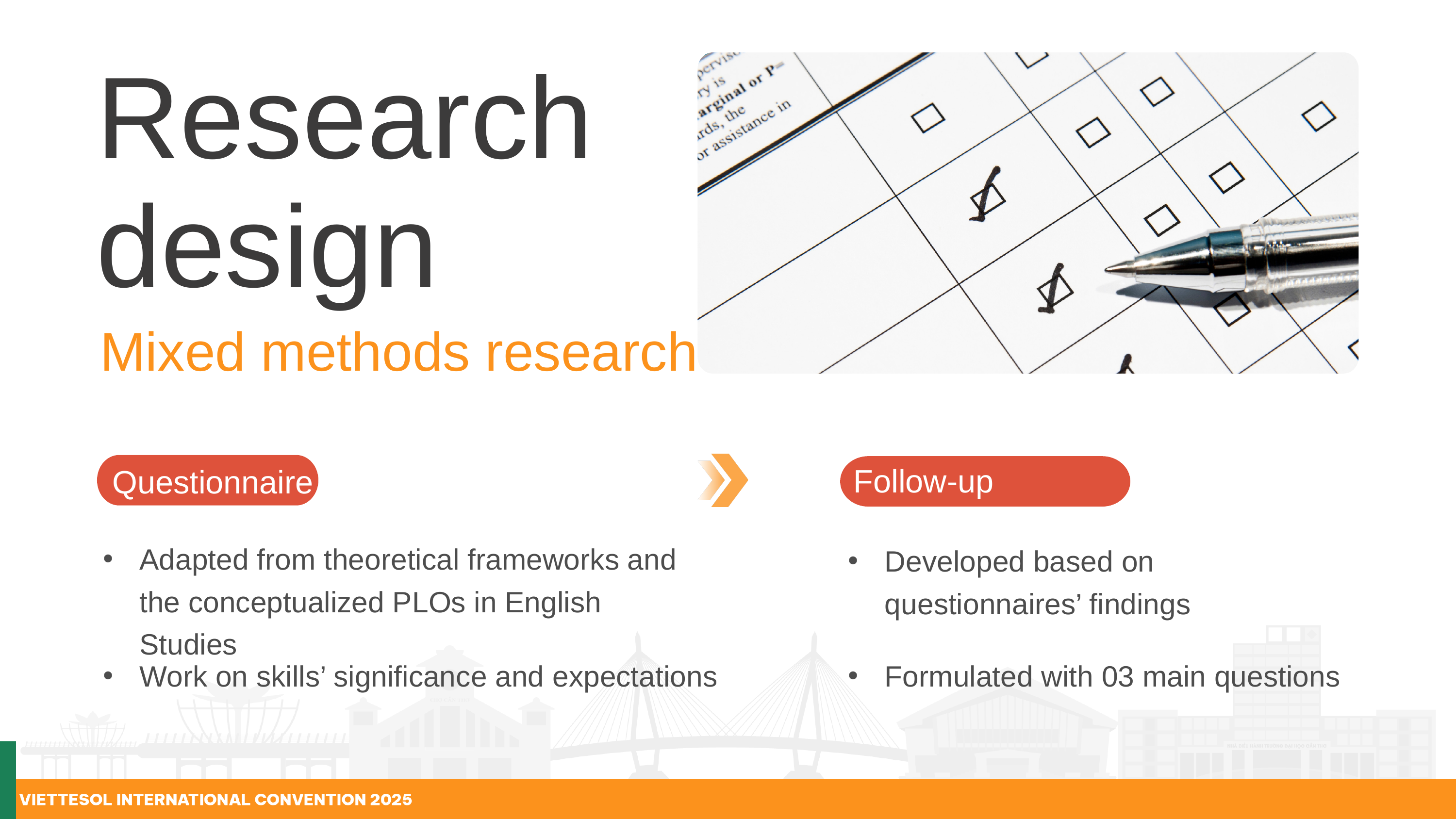

Research design

Mixed methods research

Follow-up interviews

Questionnaires
Adapted from theoretical frameworks and the conceptualized PLOs in English Studies
Developed based on questionnaires’ findings
Work on skills’ significance and expectations
Formulated with 03 main questions